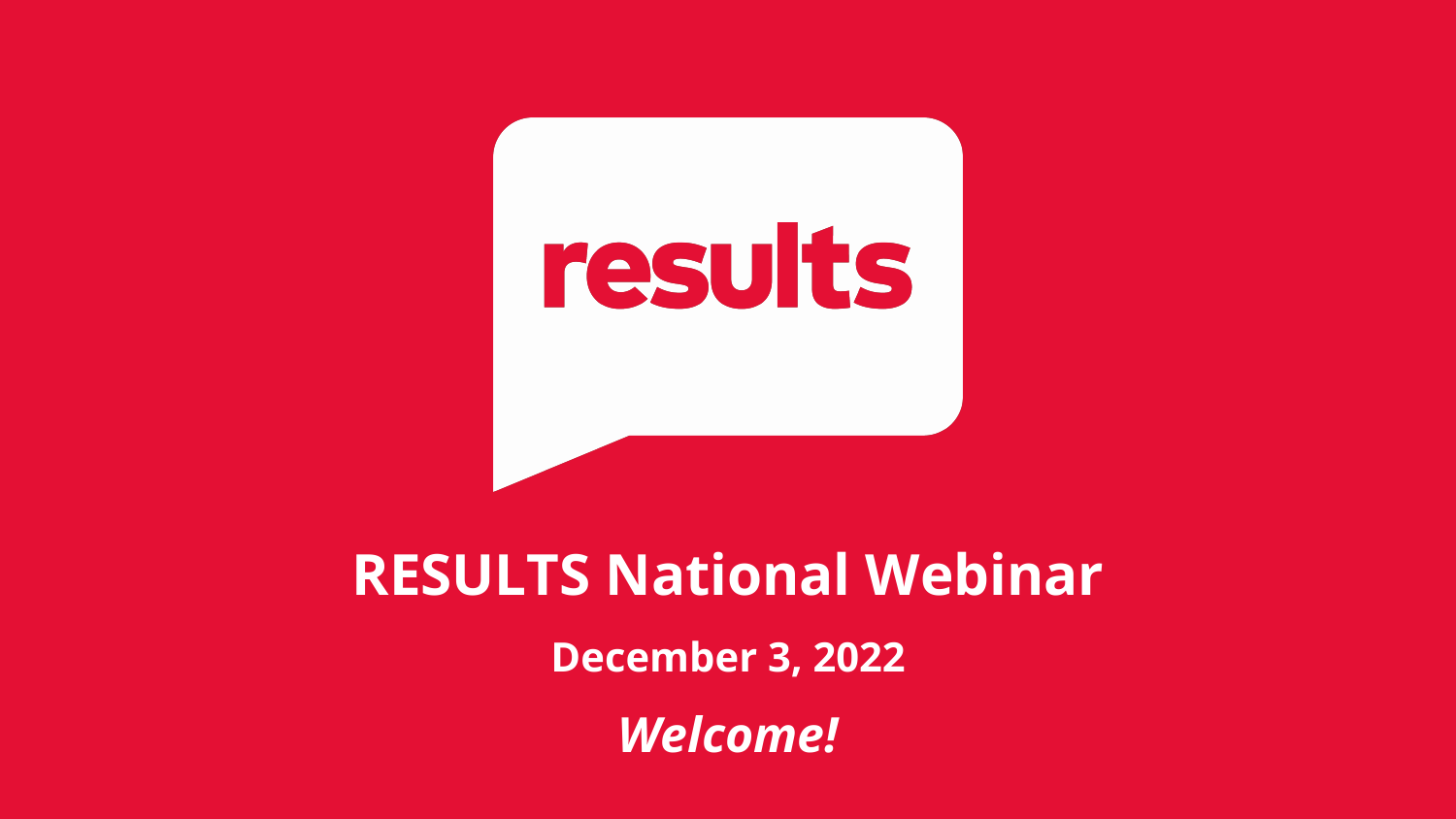

RESULTS National Webinar
December 3, 2022
Welcome!